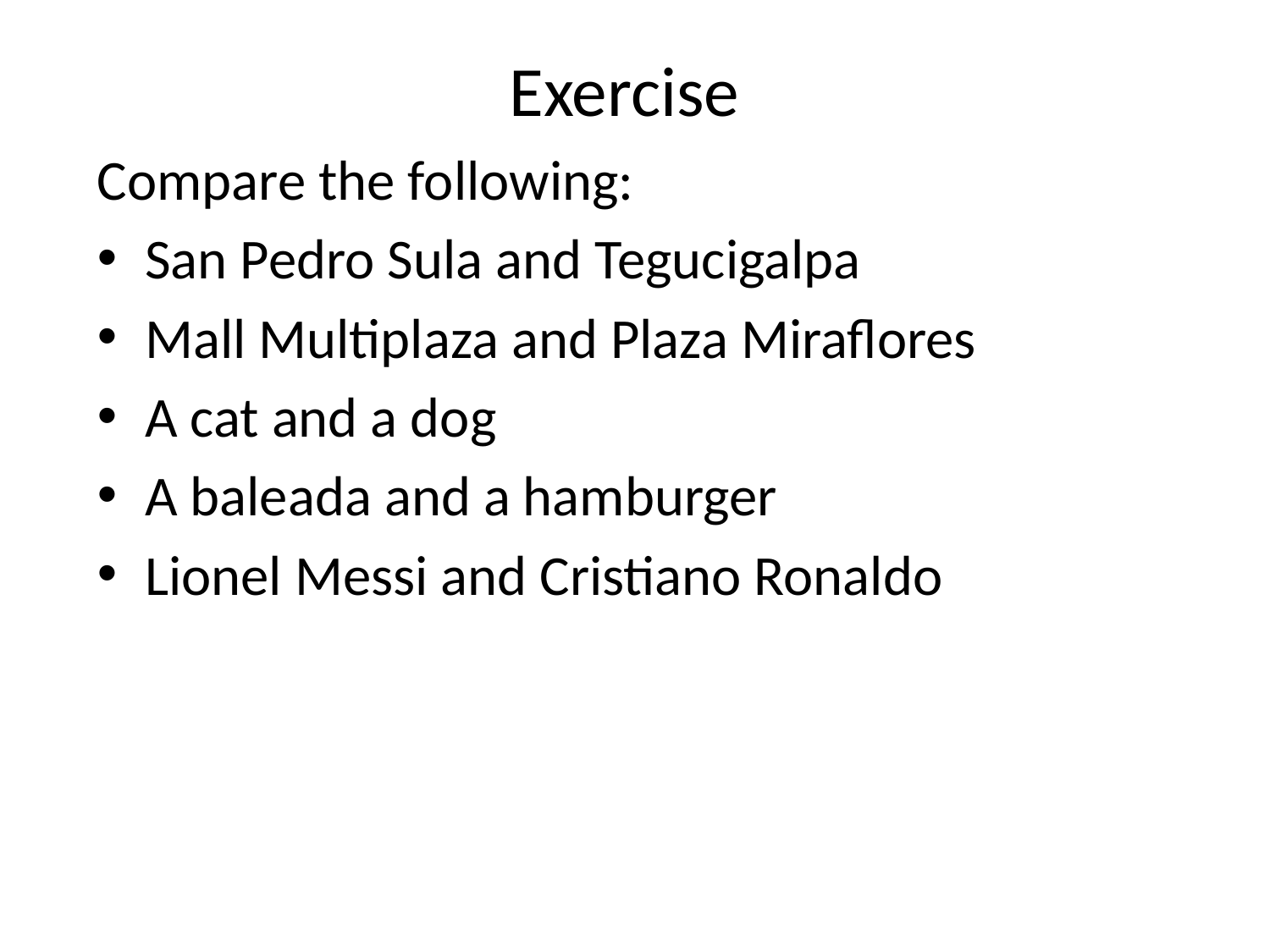

# Exercise
Compare the following:
San Pedro Sula and Tegucigalpa
Mall Multiplaza and Plaza Miraflores
A cat and a dog
A baleada and a hamburger
Lionel Messi and Cristiano Ronaldo